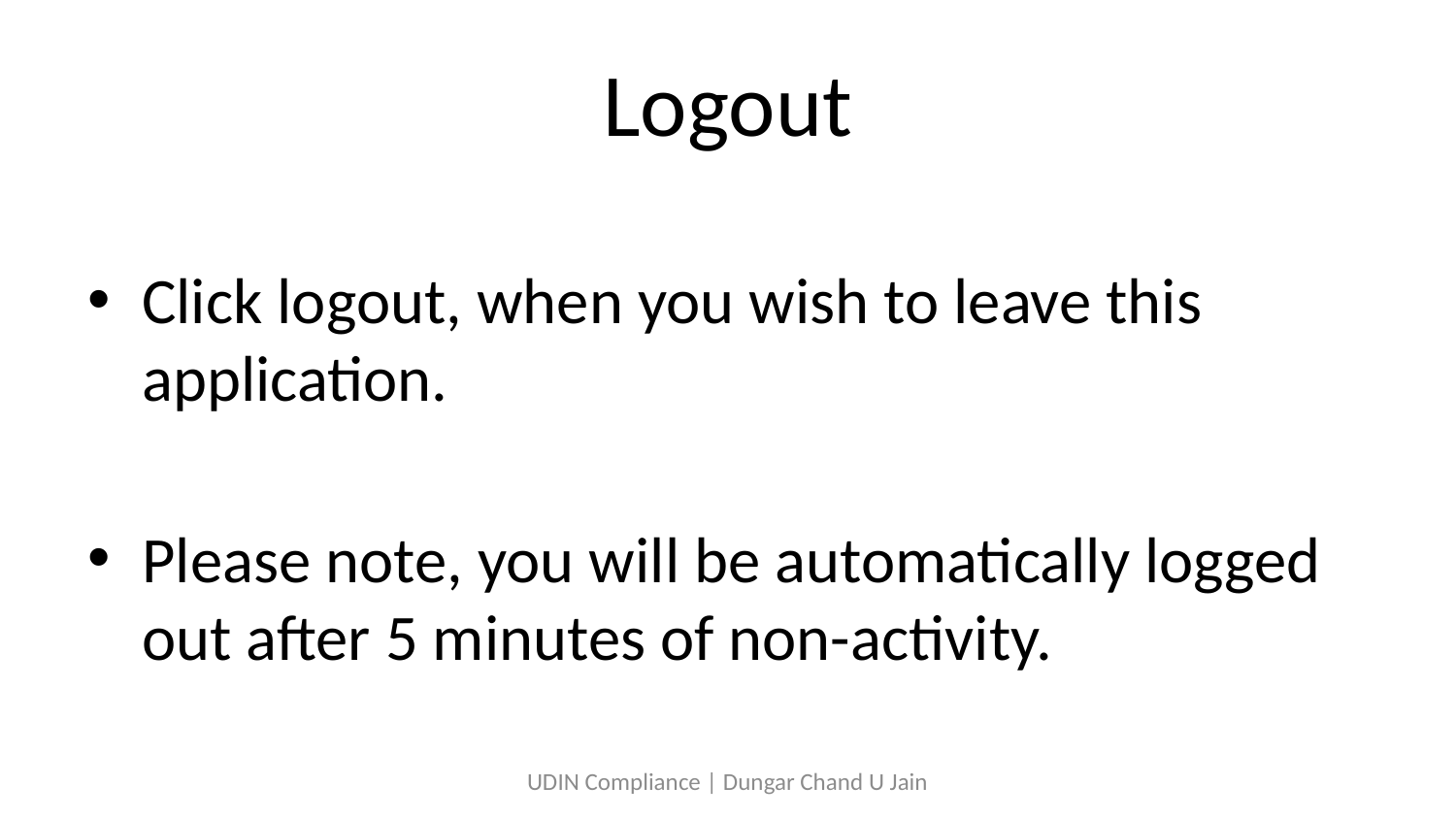

# Logout
Click logout, when you wish to leave this application.

Please note, you will be automatically logged out after 5 minutes of non-activity.
UDIN Compliance | Dungar Chand U Jain